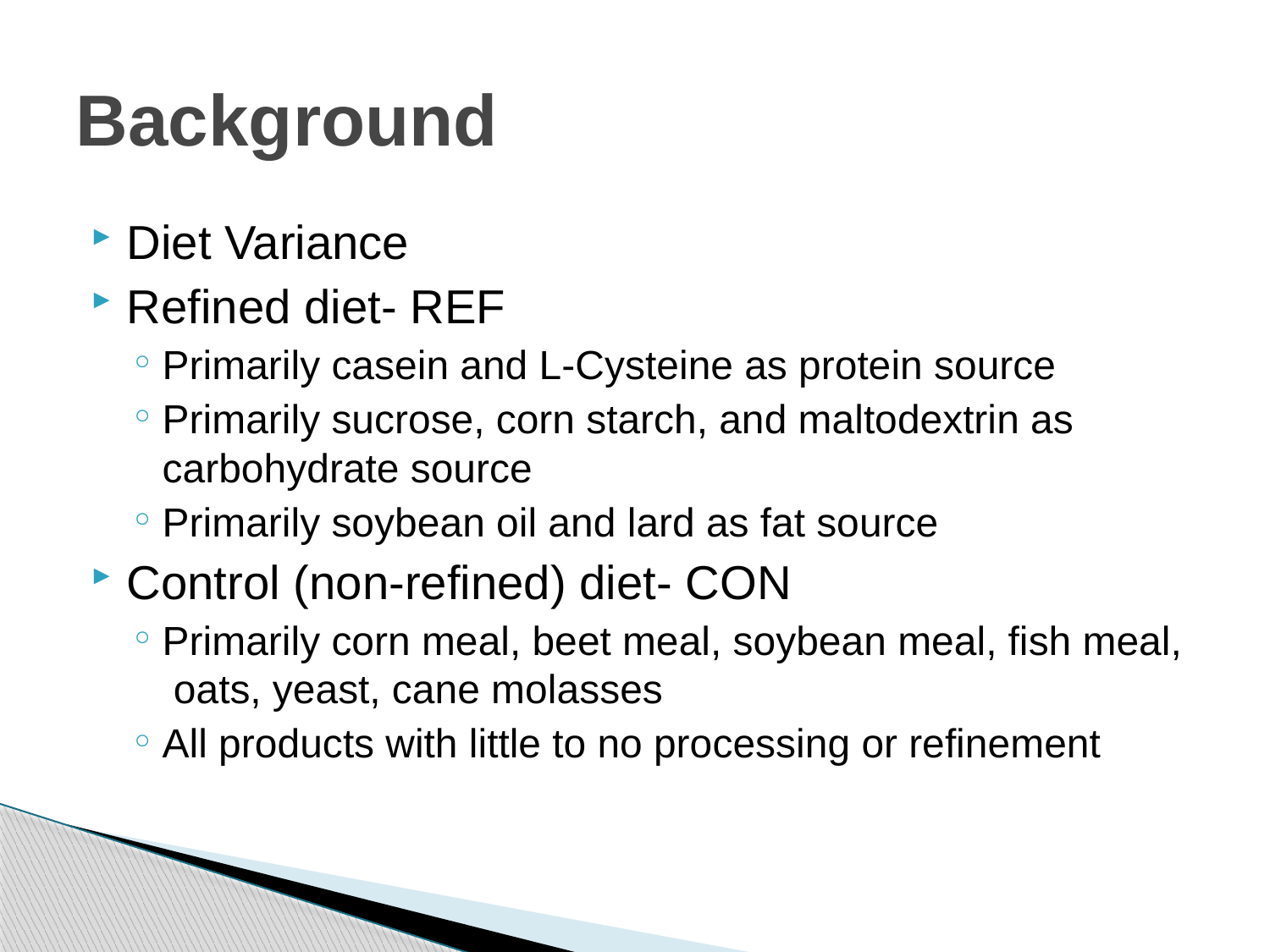

# Background
Diet Variance
Refined diet- REF
Primarily casein and L-Cysteine as protein source
Primarily sucrose, corn starch, and maltodextrin as carbohydrate source
Primarily soybean oil and lard as fat source
Control (non-refined) diet- CON
Primarily corn meal, beet meal, soybean meal, fish meal,  oats, yeast, cane molasses
All products with little to no processing or refinement